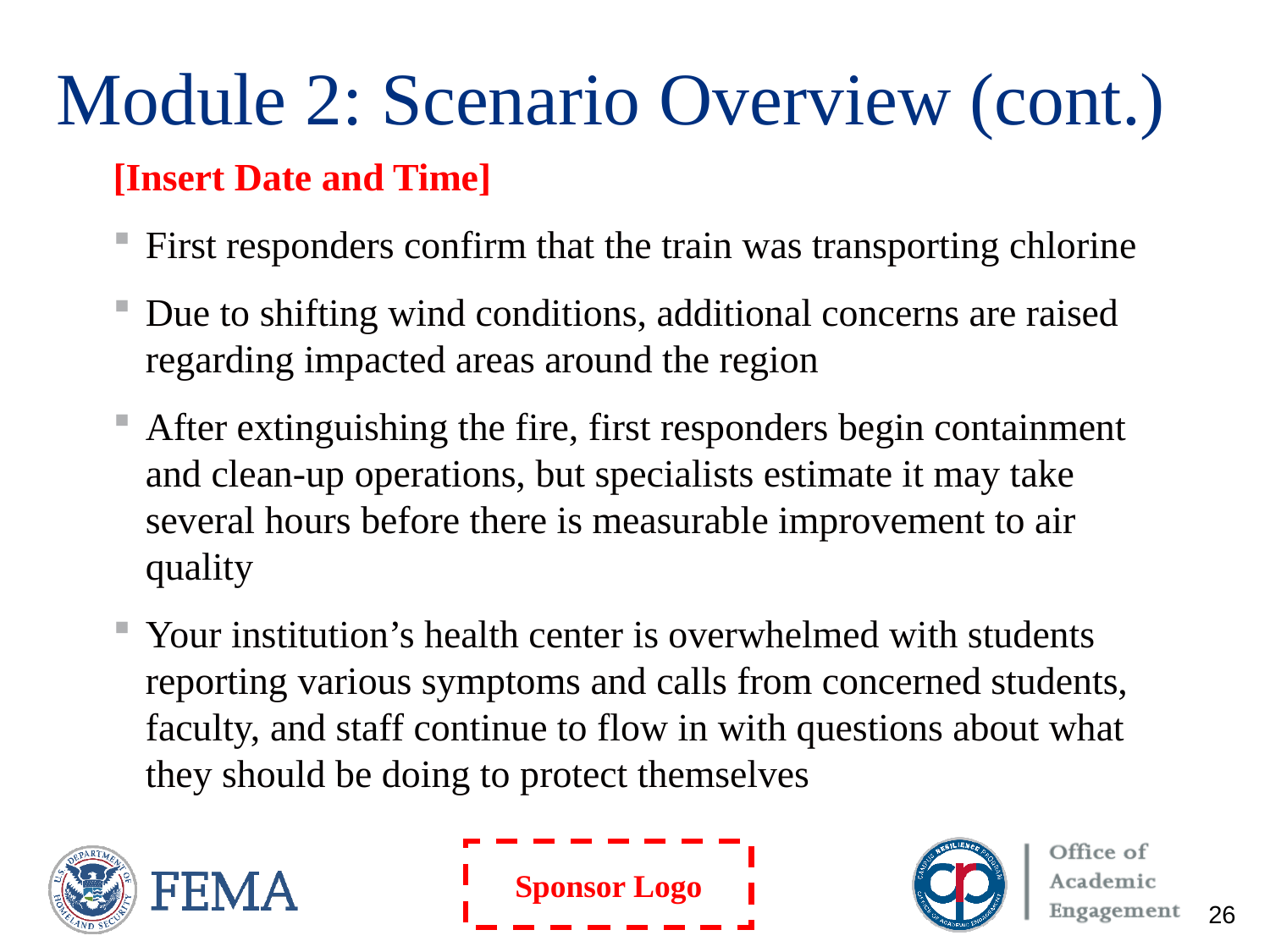

# Module 2: Scenario Overview (cont.)
[Insert Date and Time]
First responders confirm that the train was transporting chlorine
Due to shifting wind conditions, additional concerns are raised regarding impacted areas around the region
After extinguishing the fire, first responders begin containment and clean-up operations, but specialists estimate it may take several hours before there is measurable improvement to air quality
Your institution’s health center is overwhelmed with students reporting various symptoms and calls from concerned students, faculty, and staff continue to flow in with questions about what they should be doing to protect themselves

26